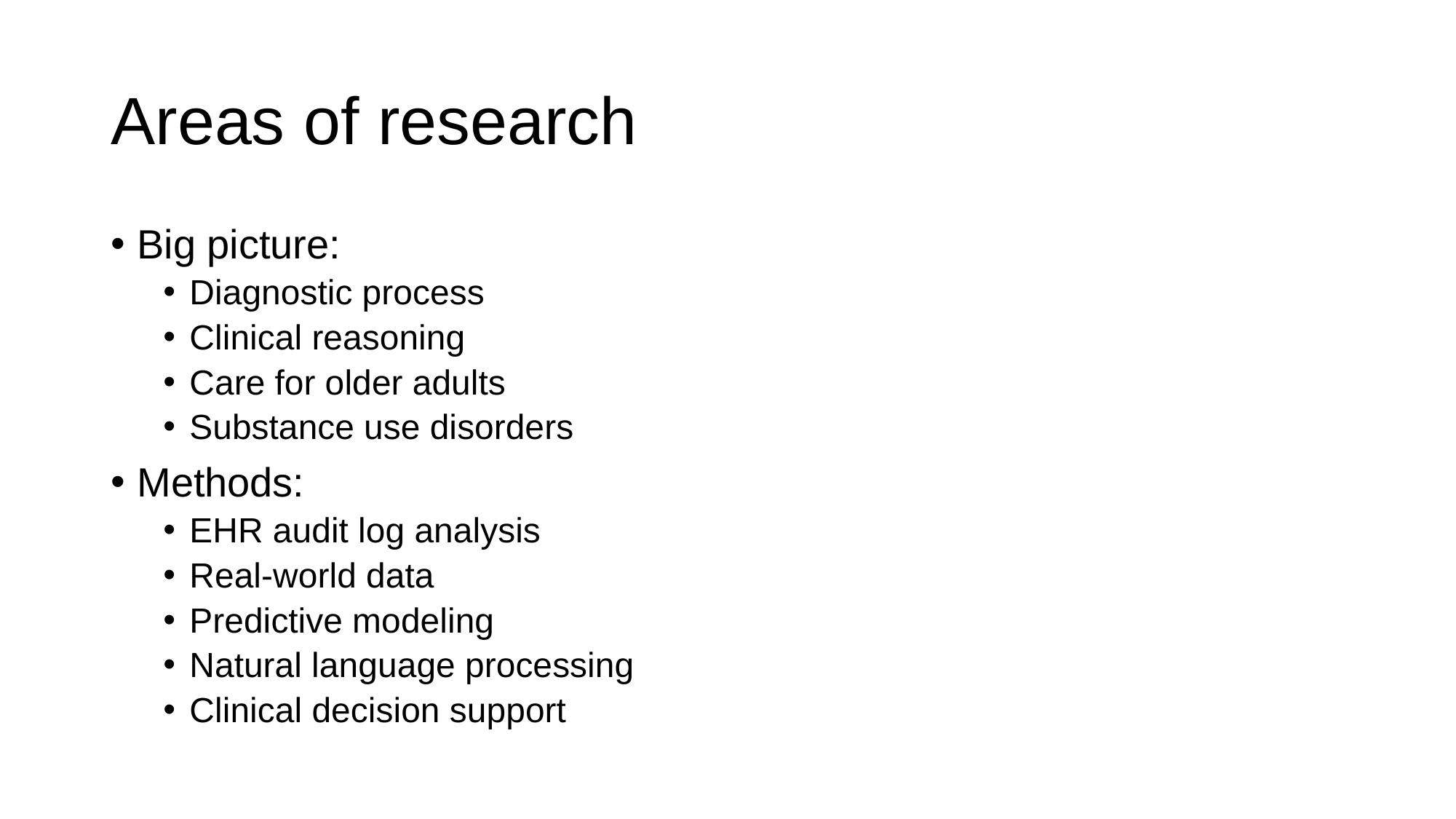

# Areas of research
Big picture:
Diagnostic process
Clinical reasoning
Care for older adults
Substance use disorders
Methods:
EHR audit log analysis
Real-world data
Predictive modeling
Natural language processing
Clinical decision support